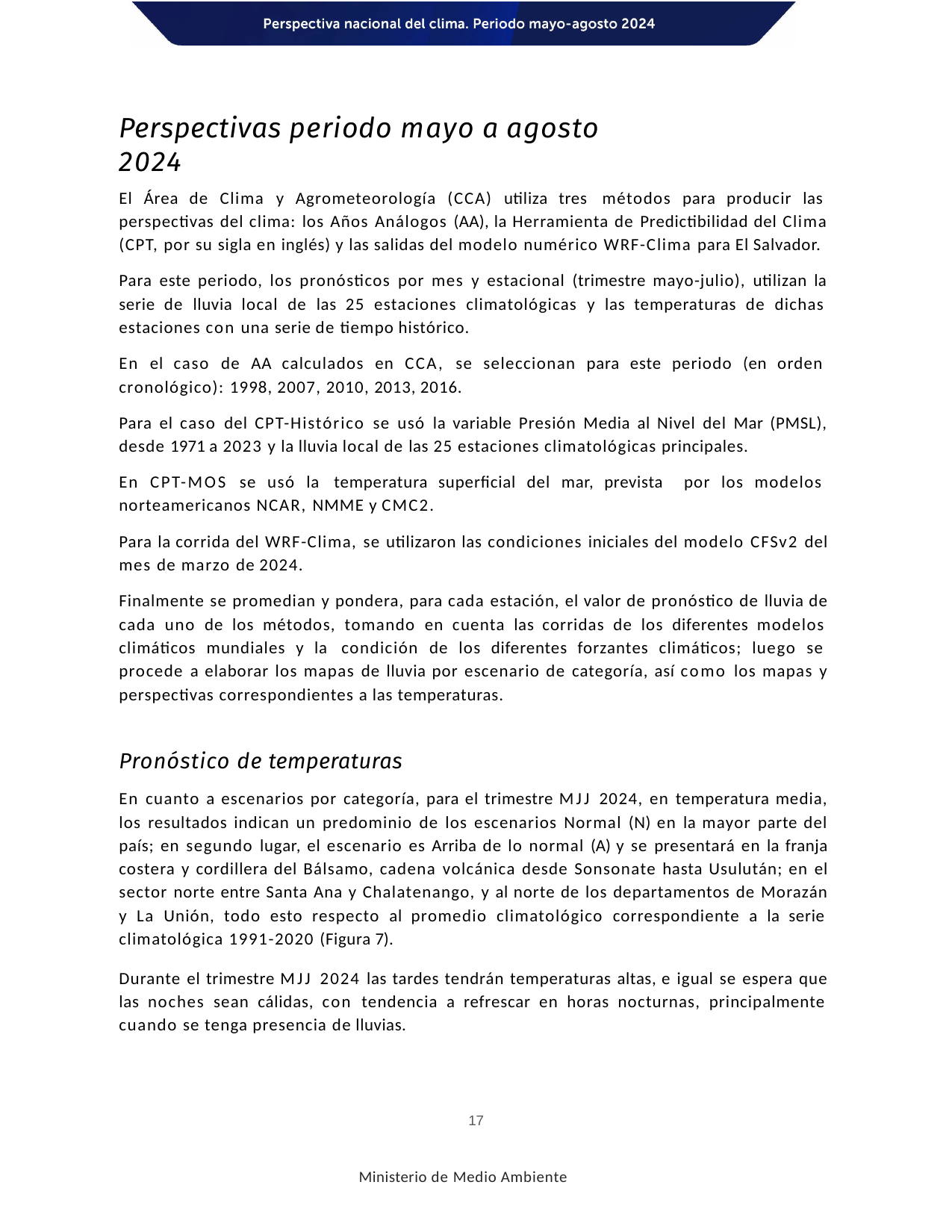

Perspectivas periodo mayo a agosto 2024
El Área de Clima y Agrometeorología (CCA) utiliza tres métodos para producir las  perspectivas del clima: los Años Análogos (AA), la Herramienta de Predictibilidad del Clima  (CPT, por su sigla en inglés) y las salidas del modelo numérico WRF-Clima para El Salvador.
Para este periodo, los pronósticos por mes y estacional (trimestre mayo-julio), utilizan la  serie de lluvia local de las 25 estaciones climatológicas y las temperaturas de dichas  estaciones con una serie de tiempo histórico.
En el caso de AA calculados en CCA, se seleccionan para este periodo (en orden  cronológico): 1998, 2007, 2010, 2013, 2016.
Para el caso del CPT-Histórico se usó la variable Presión Media al Nivel del Mar (PMSL),  desde 1971 a 2023 y la lluvia local de las 25 estaciones climatológicas principales.
En CPT-MOS se usó la temperatura superficial del mar, prevista  por los modelos  norteamericanos NCAR, NMME y CMC2.
Para la corrida del WRF-Clima, se utilizaron las condiciones iniciales del modelo CFSv2 del  mes de marzo de 2024.
Finalmente se promedian y pondera, para cada estación, el valor de pronóstico de lluvia de  cada uno de los métodos, tomando en cuenta las corridas de los diferentes modelos  climáticos mundiales y la condición de los diferentes forzantes climáticos; luego se  procede a elaborar los mapas de lluvia por escenario de categoría, así como los mapas y  perspectivas correspondientes a las temperaturas.

Pronóstico de temperaturas
En cuanto a escenarios por categoría, para el trimestre MJJ 2024, en temperatura media,  los resultados indican un predominio de los escenarios Normal (N) en la mayor parte del  país; en segundo lugar, el escenario es Arriba de lo normal (A) y se presentará en la franja  costera y cordillera del Bálsamo, cadena volcánica desde Sonsonate hasta Usulután; en el  sector norte entre Santa Ana y Chalatenango, y al norte de los departamentos de Morazán  y La Unión, todo esto respecto al promedio climatológico correspondiente a la serie  climatológica 1991-2020 (Figura 7).
Durante el trimestre MJJ 2024 las tardes tendrán temperaturas altas, e igual se espera que  las noches sean cálidas, con tendencia a refrescar en horas nocturnas, principalmente  cuando se tenga presencia de lluvias.
17
Ministerio de Medio Ambiente